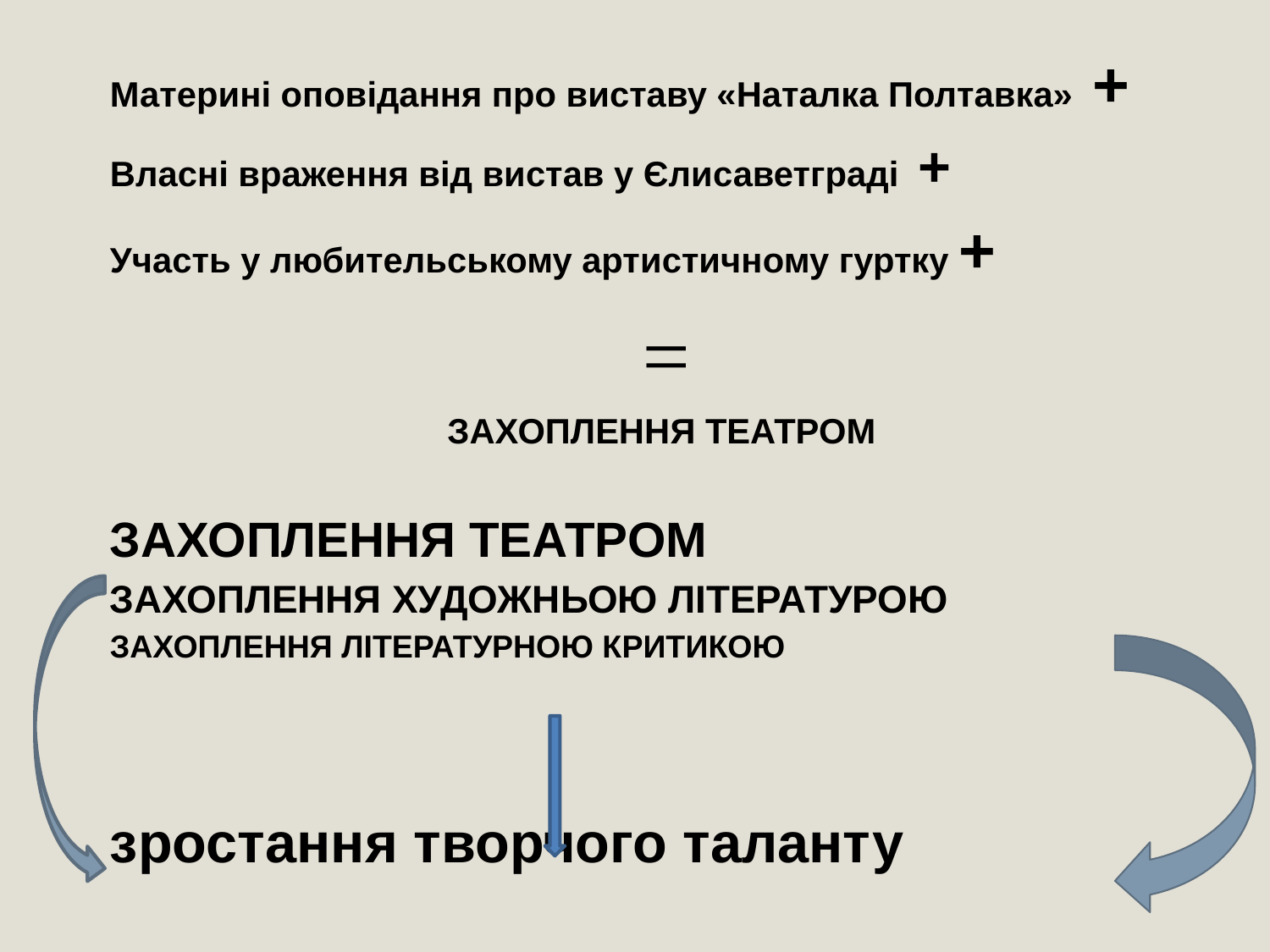

Материні оповідання про виставу «Наталка Полтавка»  +
Власні враження від вистав у Єлисаветграді  +
Участь у любительському артистичному гуртку +
=
ЗАХОПЛЕННЯ ТЕАТРОМ

ЗАХОПЛЕННЯ ТЕАТРОМ
ЗАХОПЛЕННЯ ХУДОЖНЬОЮ ЛІТЕРАТУРОЮ
ЗАХОПЛЕННЯ ЛІТЕРАТУРНОЮ КРИТИКОЮ

зростання творчого таланту